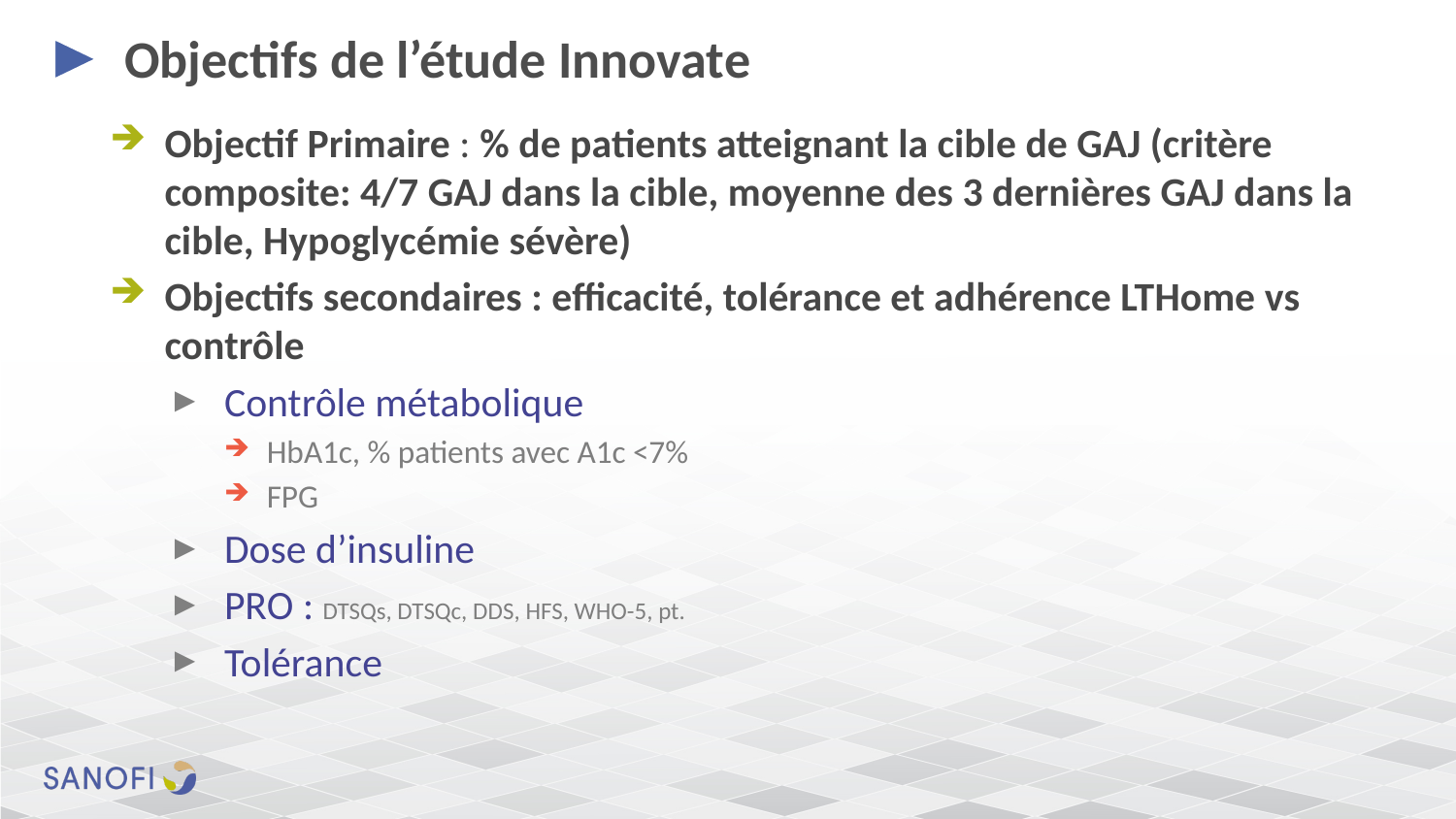

# Objectifs de l’étude Innovate
Objectif Primaire : % de patients atteignant la cible de GAJ (critère composite: 4/7 GAJ dans la cible, moyenne des 3 dernières GAJ dans la cible, Hypoglycémie sévère)
Objectifs secondaires : efficacité, tolérance et adhérence LTHome vs contrôle
Contrôle métabolique
HbA1c, % patients avec A1c <7%
FPG
Dose d’insuline
PRO : DTSQs, DTSQc, DDS, HFS, WHO-5, pt.
Tolérance